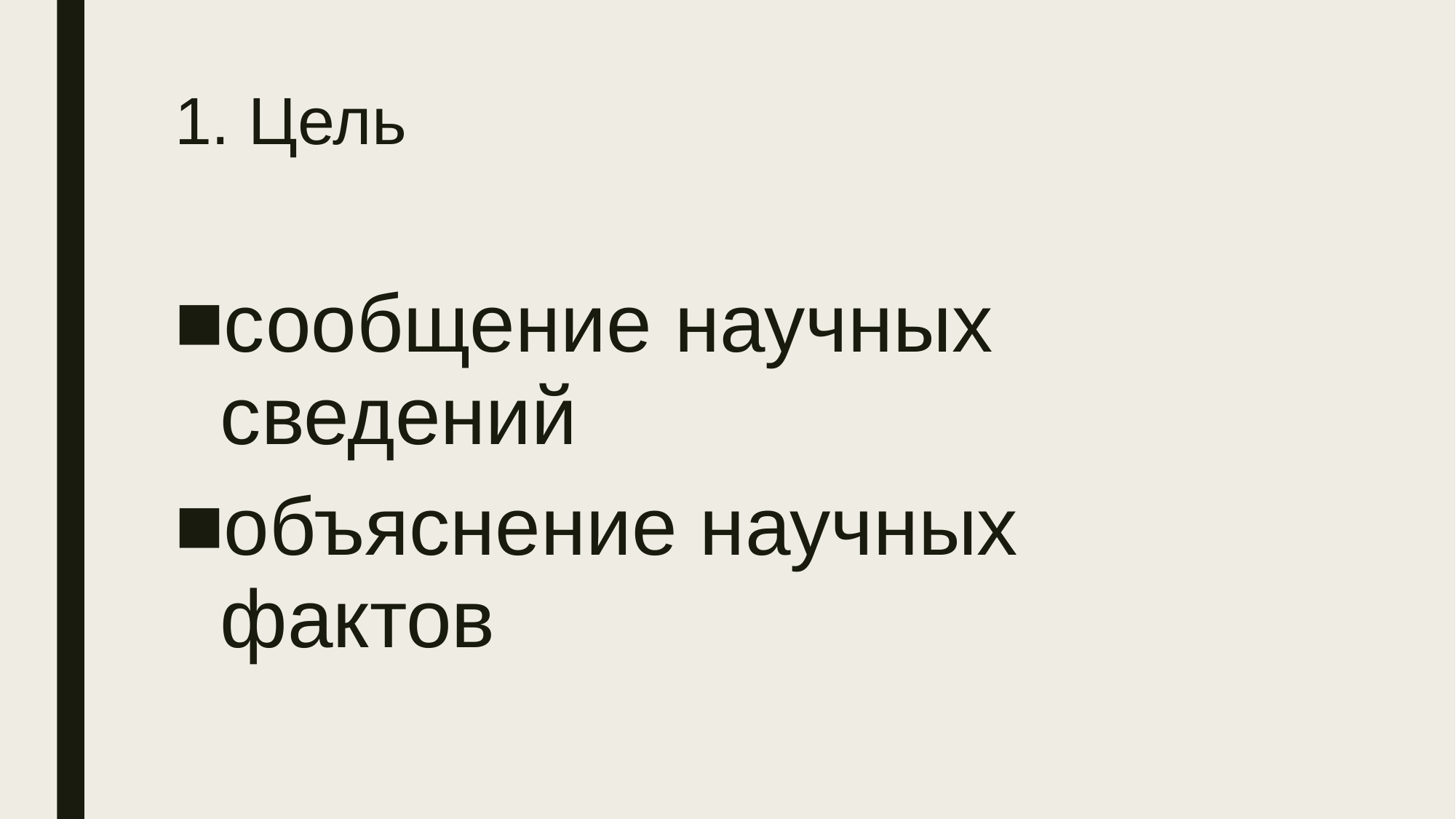

# 1. Цель
сообщение научных сведений
объяснение научных фактов